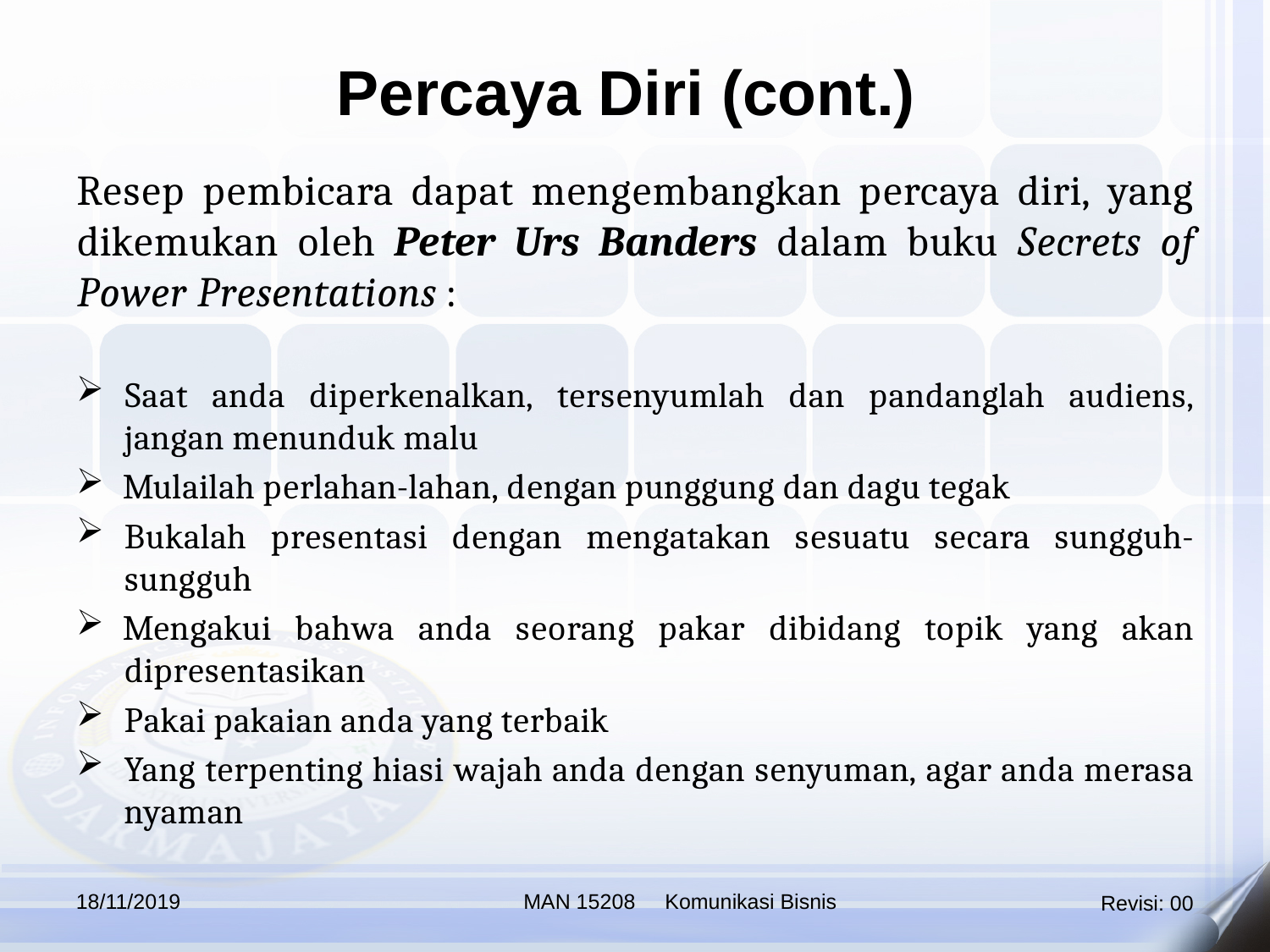

Percaya Diri (cont.)
Resep pembicara dapat mengembangkan percaya diri, yang dikemukan oleh Peter Urs Banders dalam buku Secrets of Power Presentations :

Saat anda diperkenalkan, tersenyumlah dan pandanglah audiens, jangan menunduk malu
Mulailah perlahan-lahan, dengan punggung dan dagu tegak
Bukalah presentasi dengan mengatakan sesuatu secara sungguh-sungguh
Mengakui bahwa anda seorang pakar dibidang topik yang akan dipresentasikan
Pakai pakaian anda yang terbaik
Yang terpenting hiasi wajah anda dengan senyuman, agar anda merasa nyaman

18/11/2019
MAN 15208     Komunikasi Bisnis